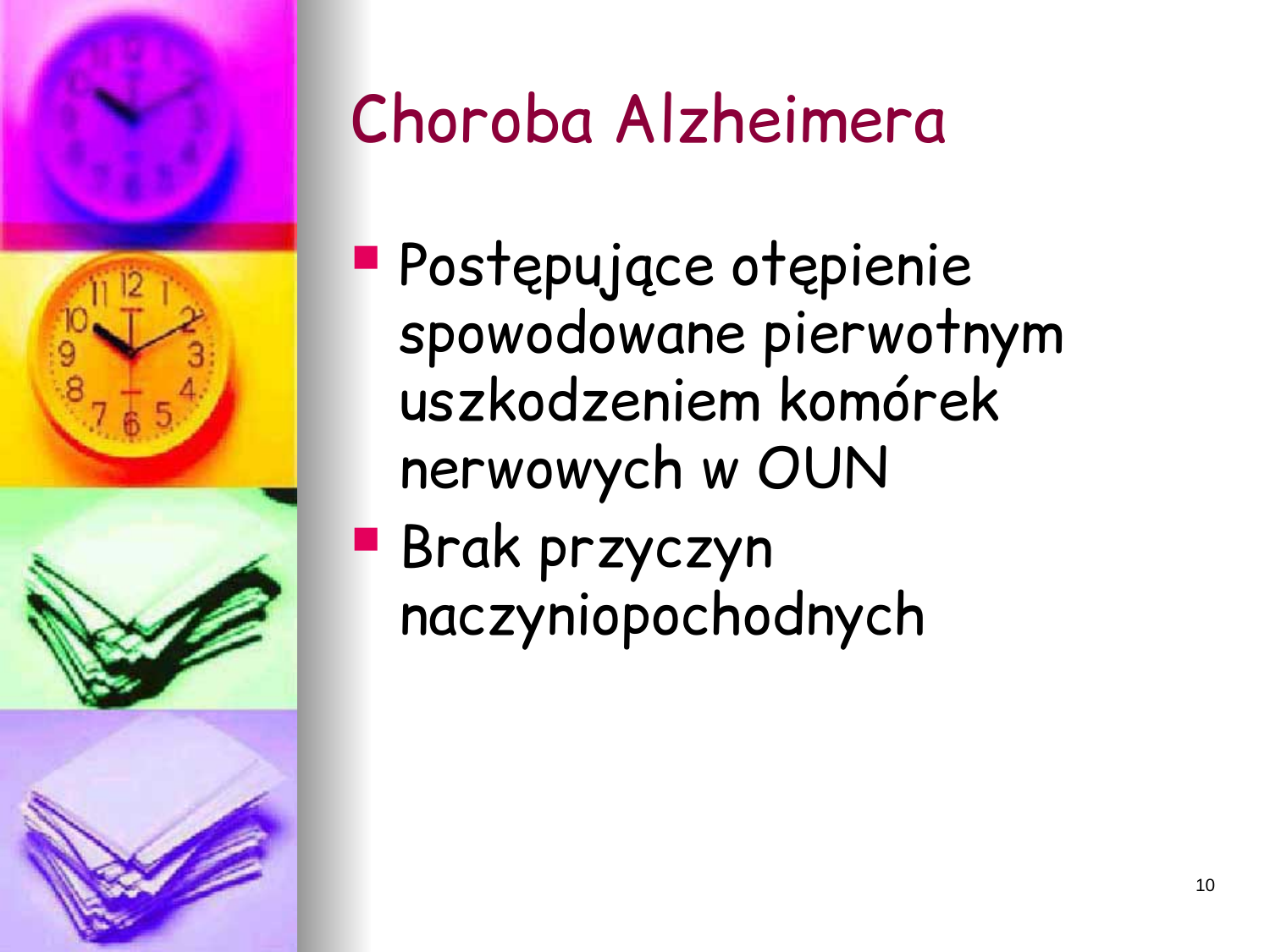

# Choroba Alzheimera
Postępujące otępienie spowodowane pierwotnym uszkodzeniem komórek nerwowych w OUN
Brak przyczyn naczyniopochodnych

10